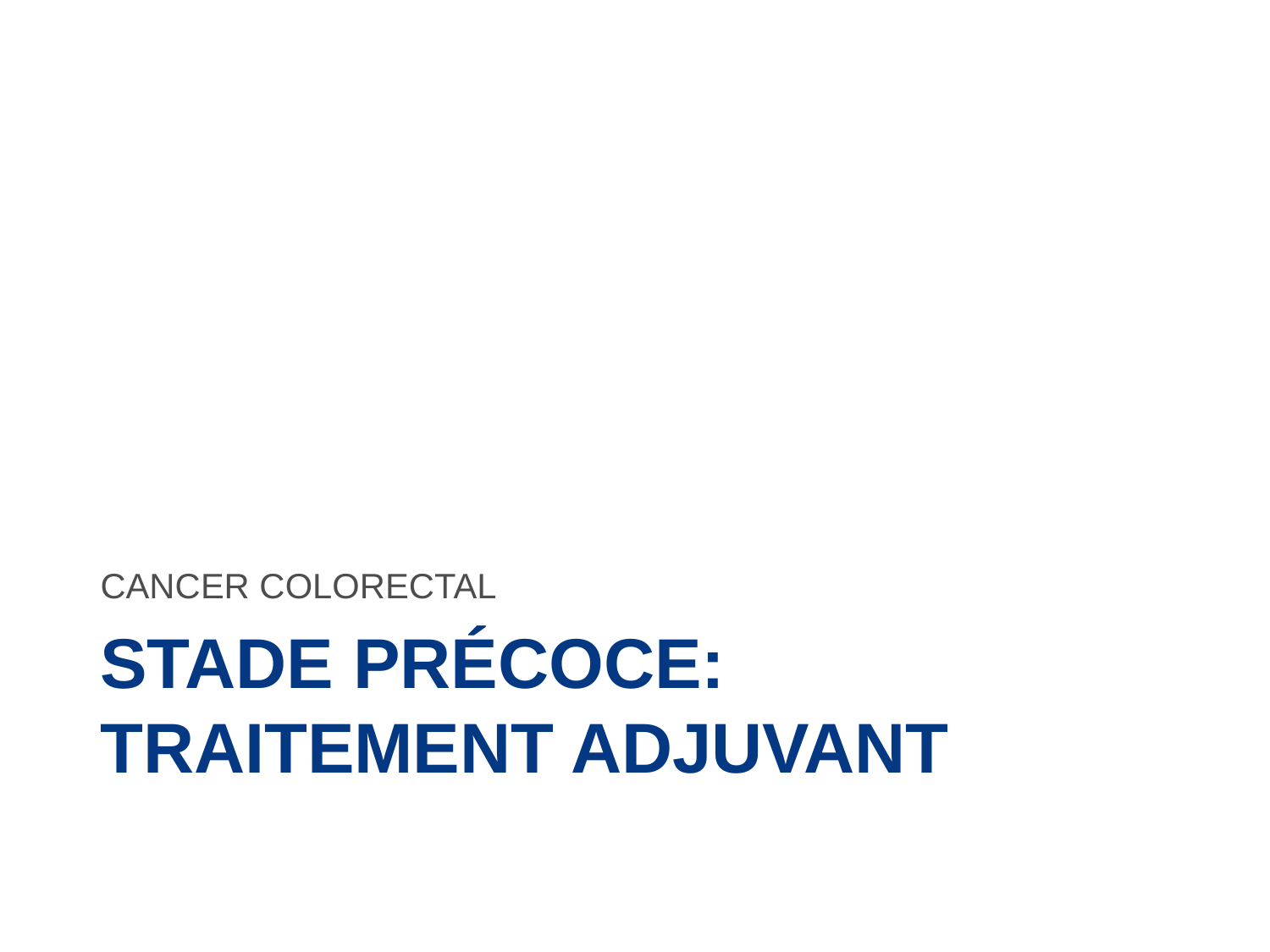

CANCER COLORECTAL
# Stade précoce: traitement adjuvant